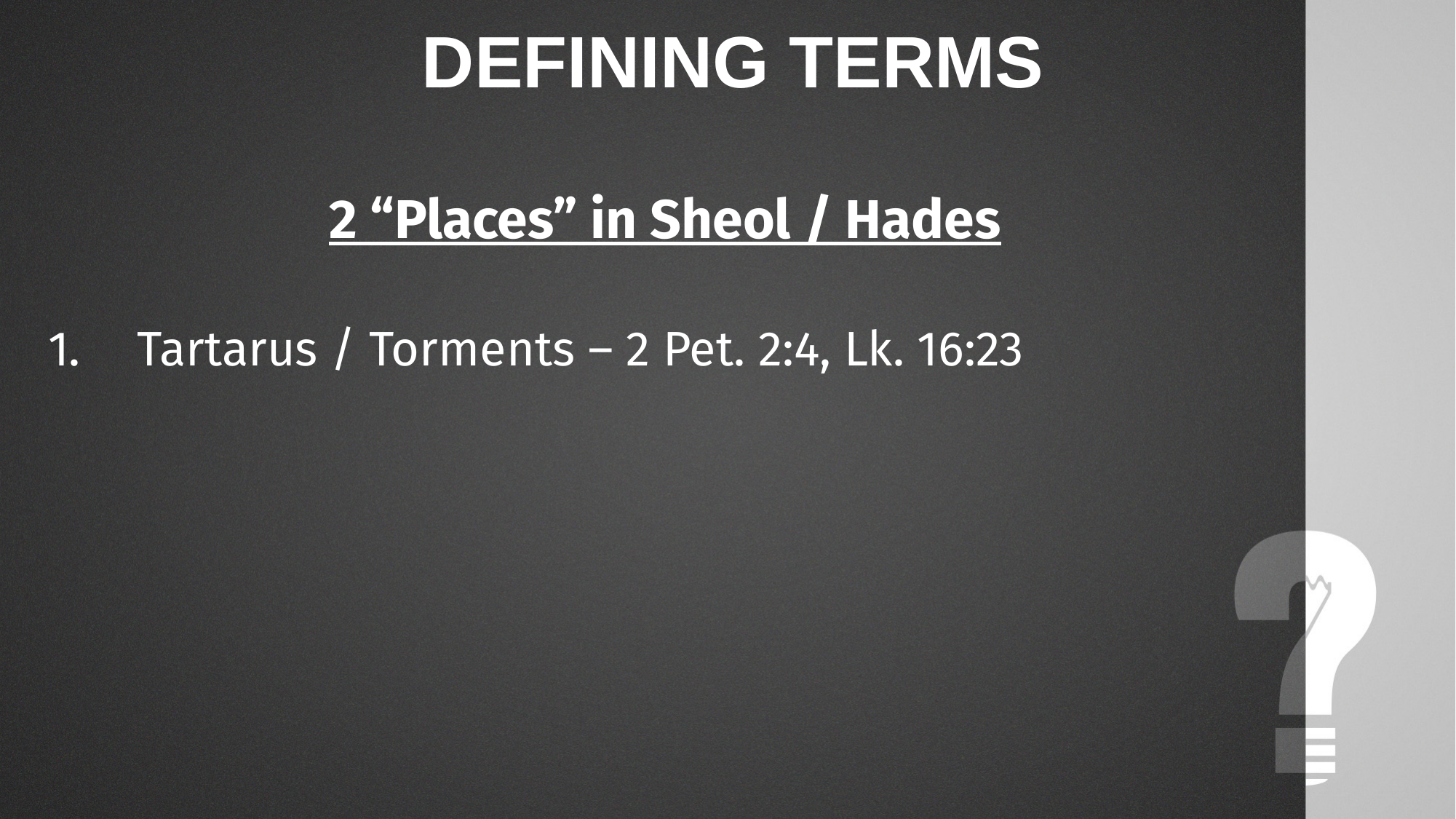

DEFINING TERMS
2 “Places” in Sheol / Hades
Tartarus / Torments – 2 Pet. 2:4, Lk. 16:23